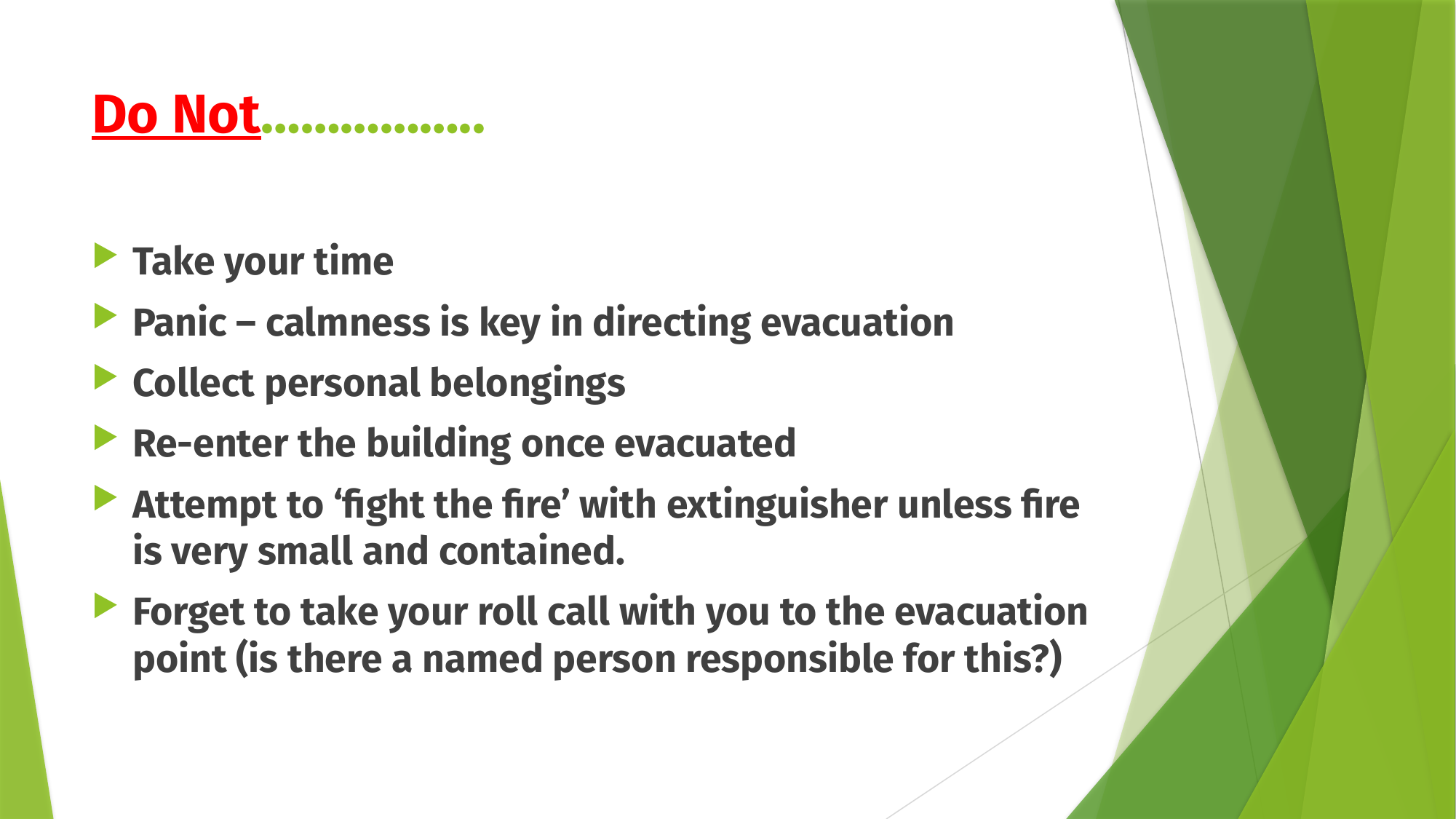

# Do Not……………..
Take your time
Panic – calmness is key in directing evacuation
Collect personal belongings
Re-enter the building once evacuated
Attempt to ‘fight the fire’ with extinguisher unless fire is very small and contained.
Forget to take your roll call with you to the evacuation point (is there a named person responsible for this?)